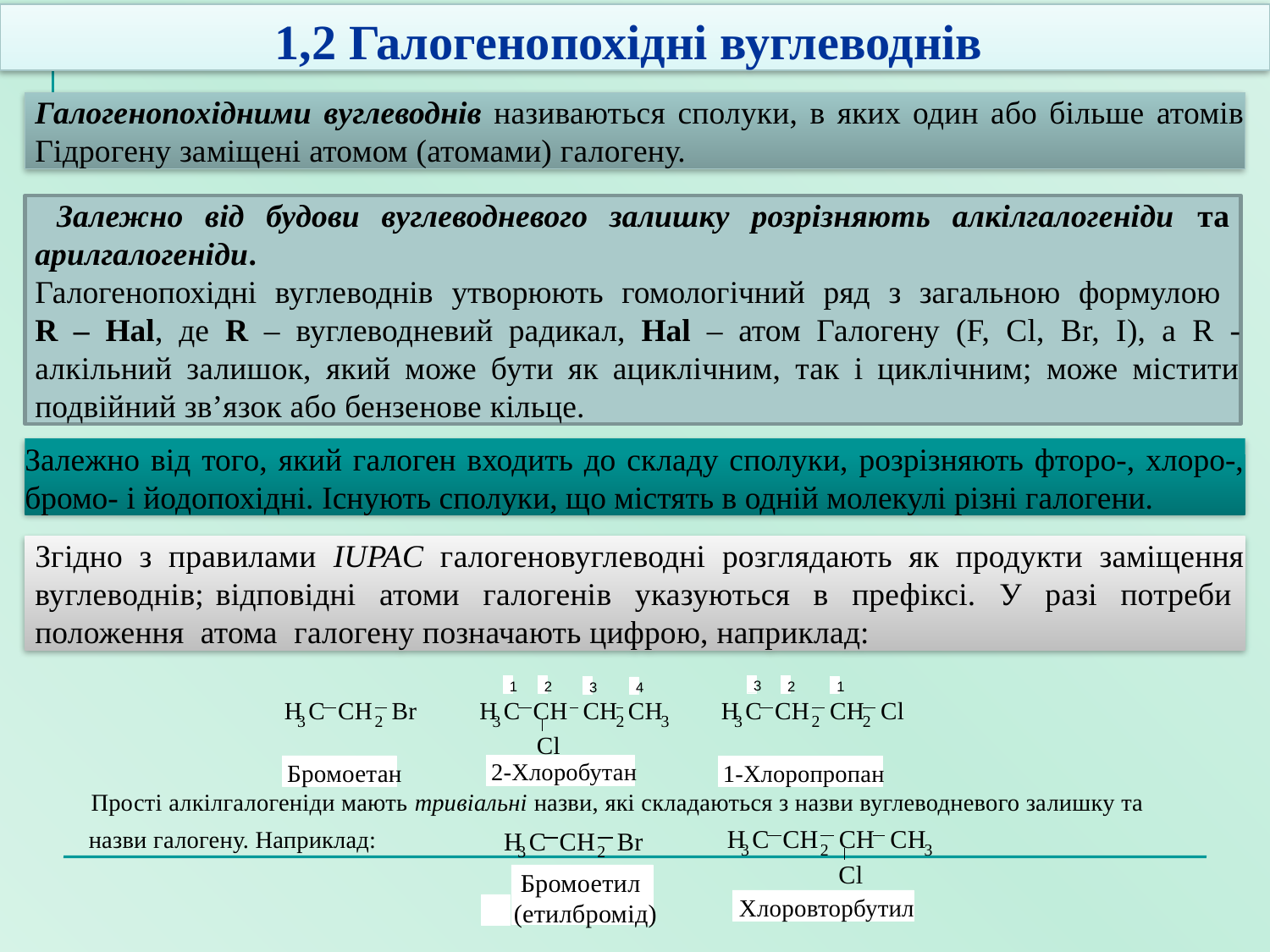

1,2 Галогенопохідні вуглеводнів

Галогенопохідними вуглеводнів називаються сполуки, в яких один або більше атомів Гідрогену заміщені атомом (атомами) галогену.
  Залежно  від  будови  вуглеводневого  залишку  розрізняють  алкілгалогеніди  та  арилгалогеніди.
Галогенопохідні вуглеводнів утворюють гомологічний ряд з загальною формулою
R – Hal, де R – вуглеводневий радикал, Hal – атом Галогену (F, Cl, Br, I), a R - алкільний залишок, який може бути як ациклічним, так і циклічним; може містити подвійний зв’язок або бензенове кільце.
Залежно від того, який галоген входить до складу сполуки, розрізняють фторо-, хлоро-, бромо- і йодопохідні. Існують сполуки, що містять в одній молекулі різні галогени.
Згідно з правилами IUPAC галогеновуглеводні розглядають як продукти заміщення вуглеводнів; відповідні  атоми  галогенів  указуються  в  префіксі.  У  разі  потреби  положення  атома  галогену позначають цифрою, наприклад:

3
1
2
2
1
3
4
H C  CH
Br
H C  CH
CH
CH
H C  CH
CH
Cl

3
2
3
2
3
3
2
2

Cl

2-Хлоробутан
Бромоетан
Прості алкілгалогеніди мають тривіальні назви, які складаються з назви вуглеводневого залишку та
1-Хлоропропан
H C  CH
CH
CH
назви галогену. Наприклад:
H C  CH
Br

3
2
3
3
2

Cl

 Бромоетил
(етилбромід)

Хлоровторбутил